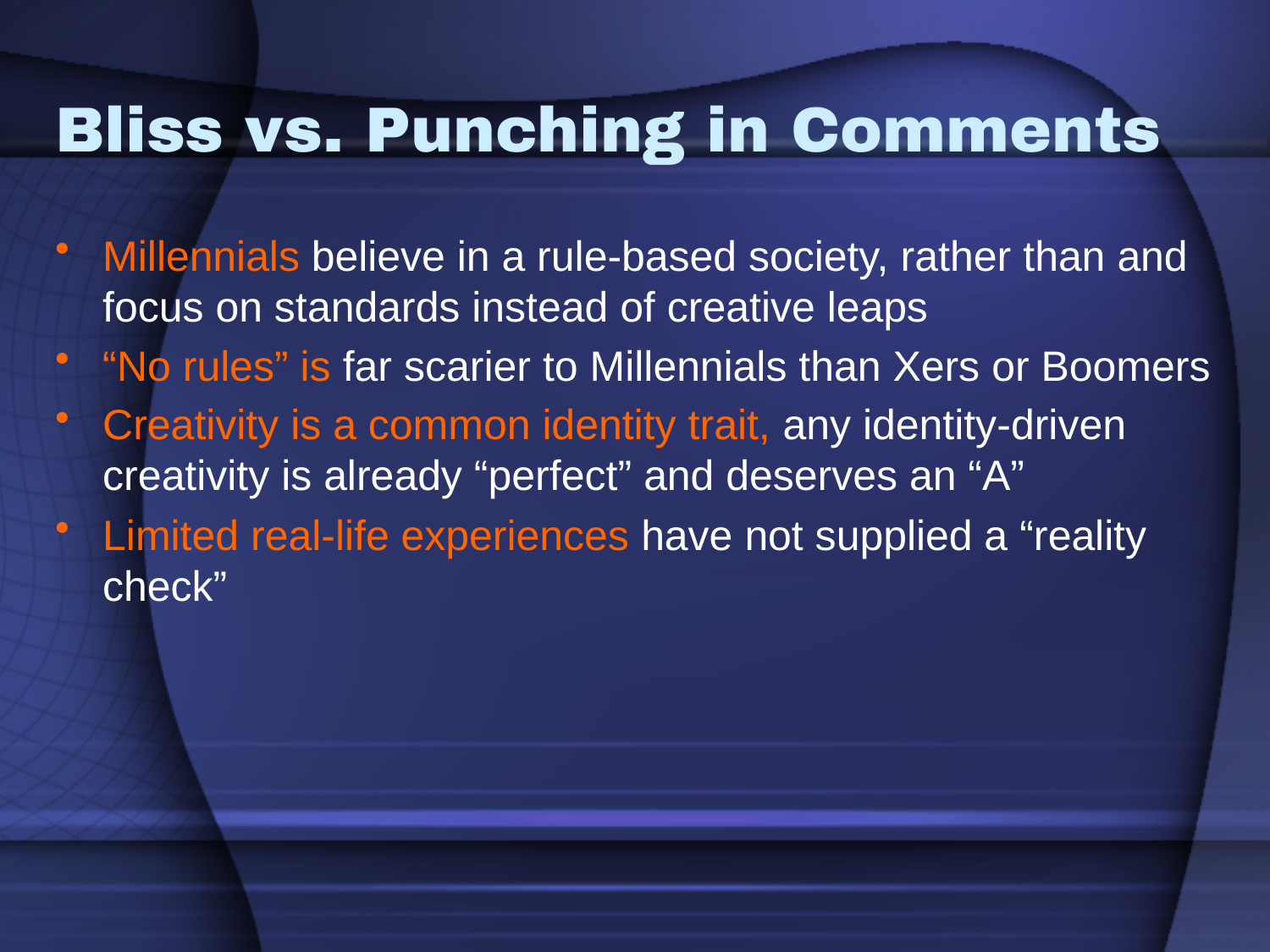

# Bliss vs. Punching in Comments
Millennials believe in a rule-based society, rather than and focus on standards instead of creative leaps
“No rules” is far scarier to Millennials than Xers or Boomers
Creativity is a common identity trait, any identity-driven creativity is already “perfect” and deserves an “A”
Limited real-life experiences have not supplied a “reality check”